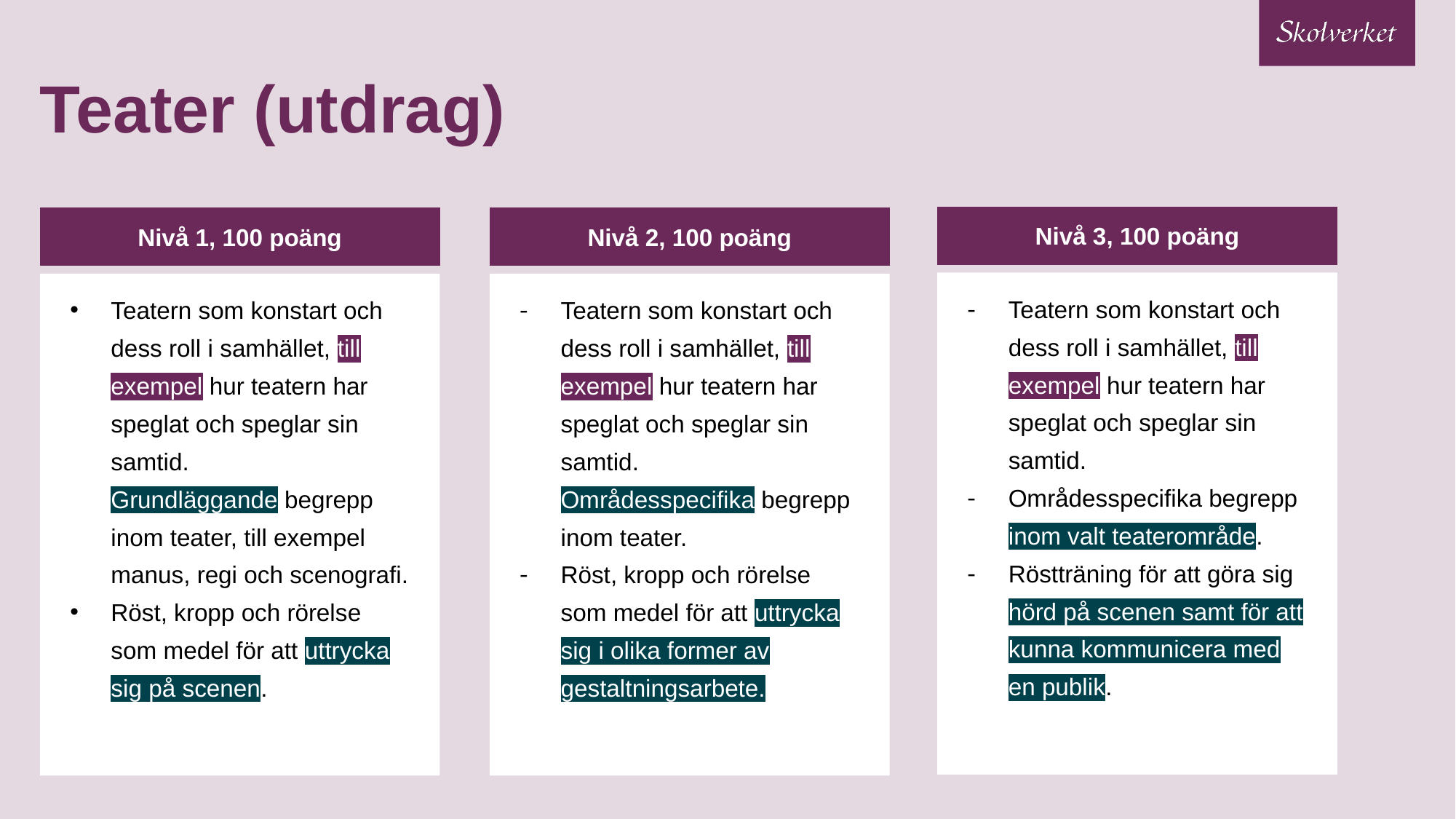

# Teater (utdrag)
Nivå 3, 100 poäng
Teatern som konstart och dess roll i samhället, till exempel hur teatern har speglat och speglar sin samtid.
Områdesspecifika begrepp inom valt teaterområde.
Röstträning för att göra sig hörd på scenen samt för att kunna kommunicera med en publik.
Nivå 1, 100 poäng
Teatern som konstart och dess roll i samhället, till exempel hur teatern har speglat och speglar sin samtid.
Grundläggande begrepp inom teater, till exempel manus, regi och scenografi.
Röst, kropp och rörelse som medel för att uttrycka sig på scenen.
Nivå 2, 100 poäng
Teatern som konstart och dess roll i samhället, till exempel hur teatern har speglat och speglar sin samtid.
Områdesspecifika begrepp inom teater.
Röst, kropp och rörelse som medel för att uttrycka sig i olika former av gestaltningsarbete.